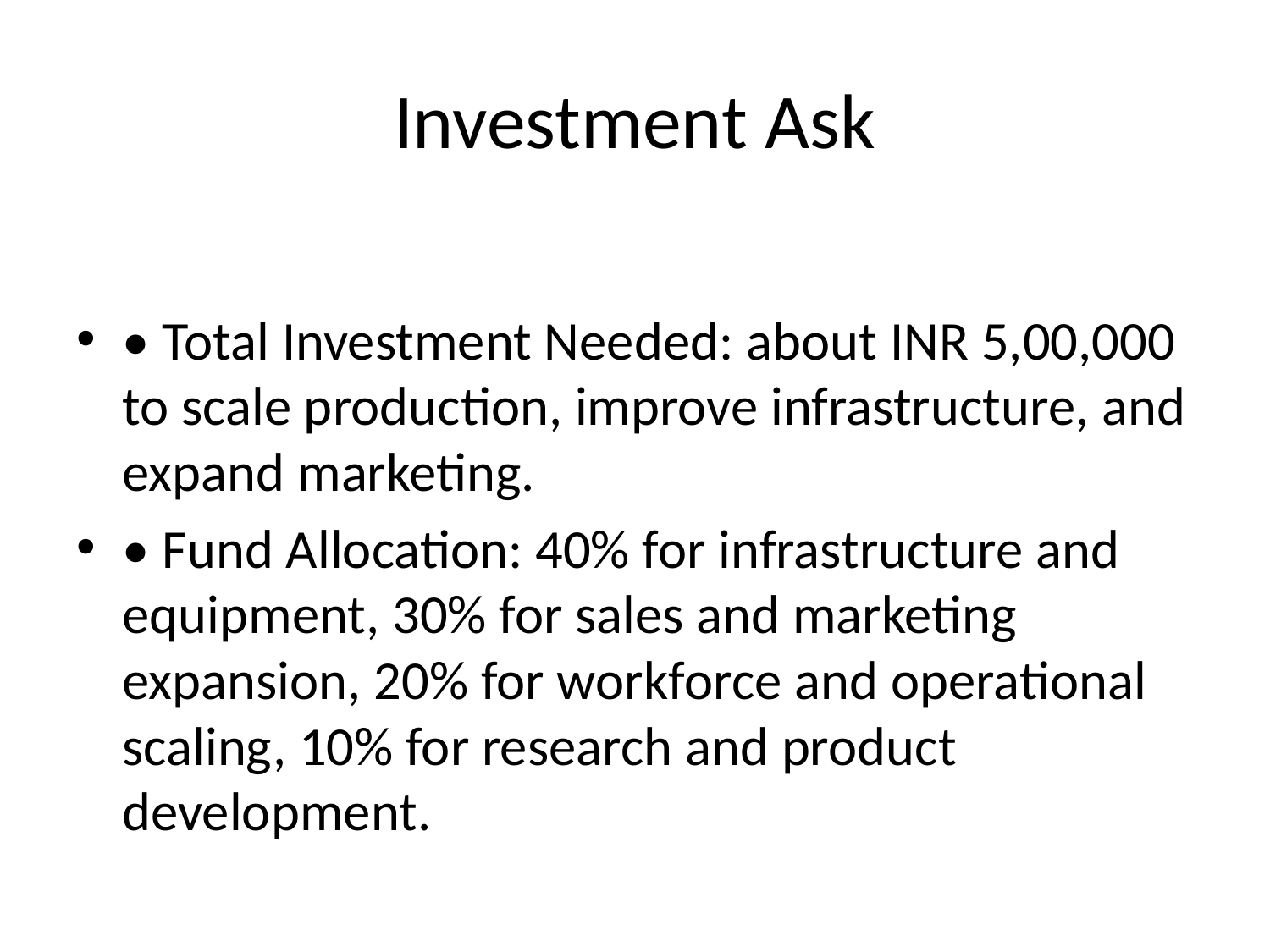

# Investment Ask

• Total Investment Needed: about INR 5,00,000 to scale production, improve infrastructure, and expand marketing.
• Fund Allocation: 40% for infrastructure and equipment, 30% for sales and marketing expansion, 20% for workforce and operational scaling, 10% for research and product development.